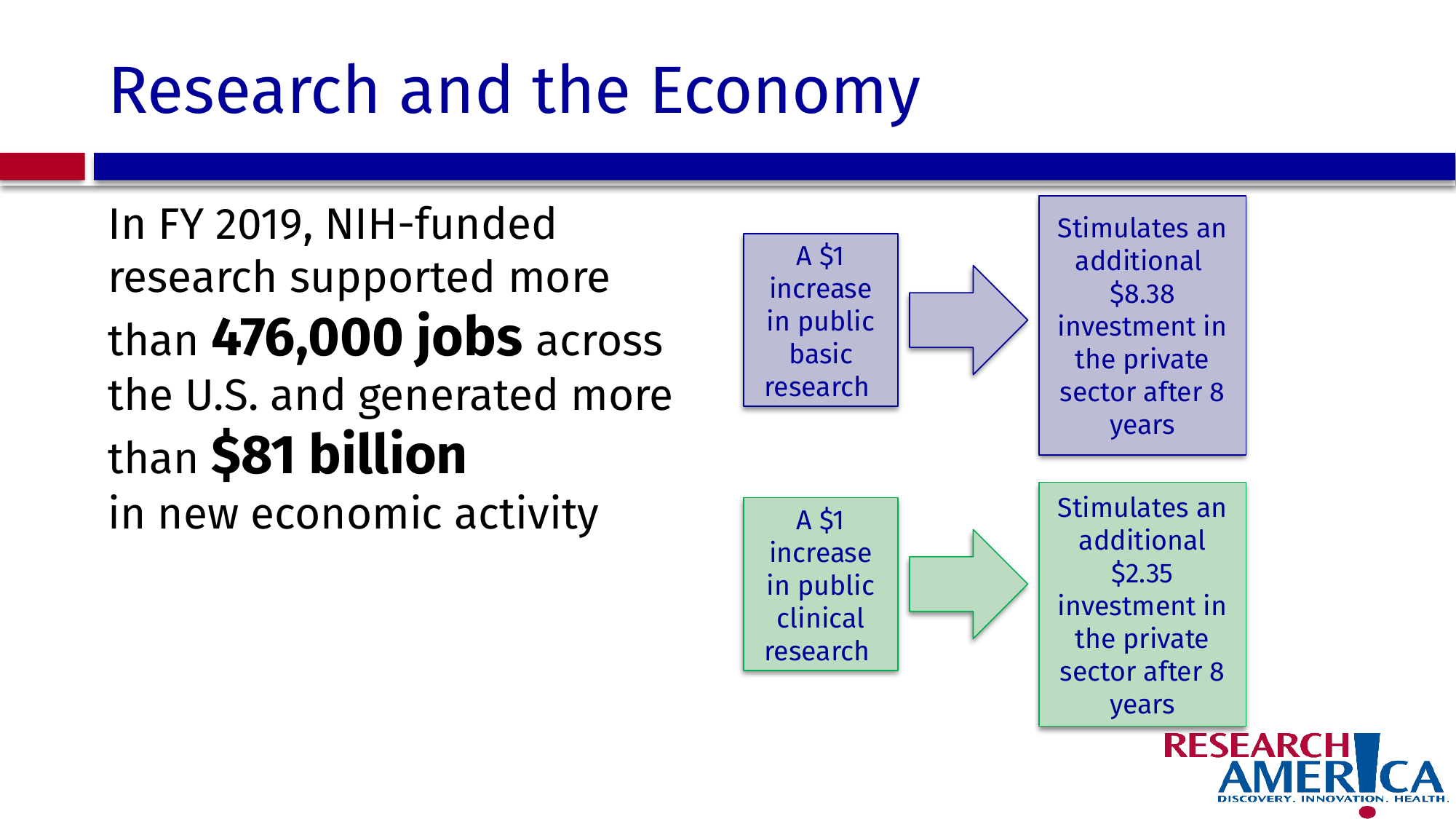

# Research and the Economy
In FY 2019, NIH-funded research supported more than 476,000 jobs across the U.S. and generated more than $81 billion
in new economic activity
Stimulates an additional  $8.38 investment in the private sector after 8 years
A $1 increase in public basic research

Stimulates an additional $2.35 investment in the private sector after 8 years
A $1 increase in public clinical research